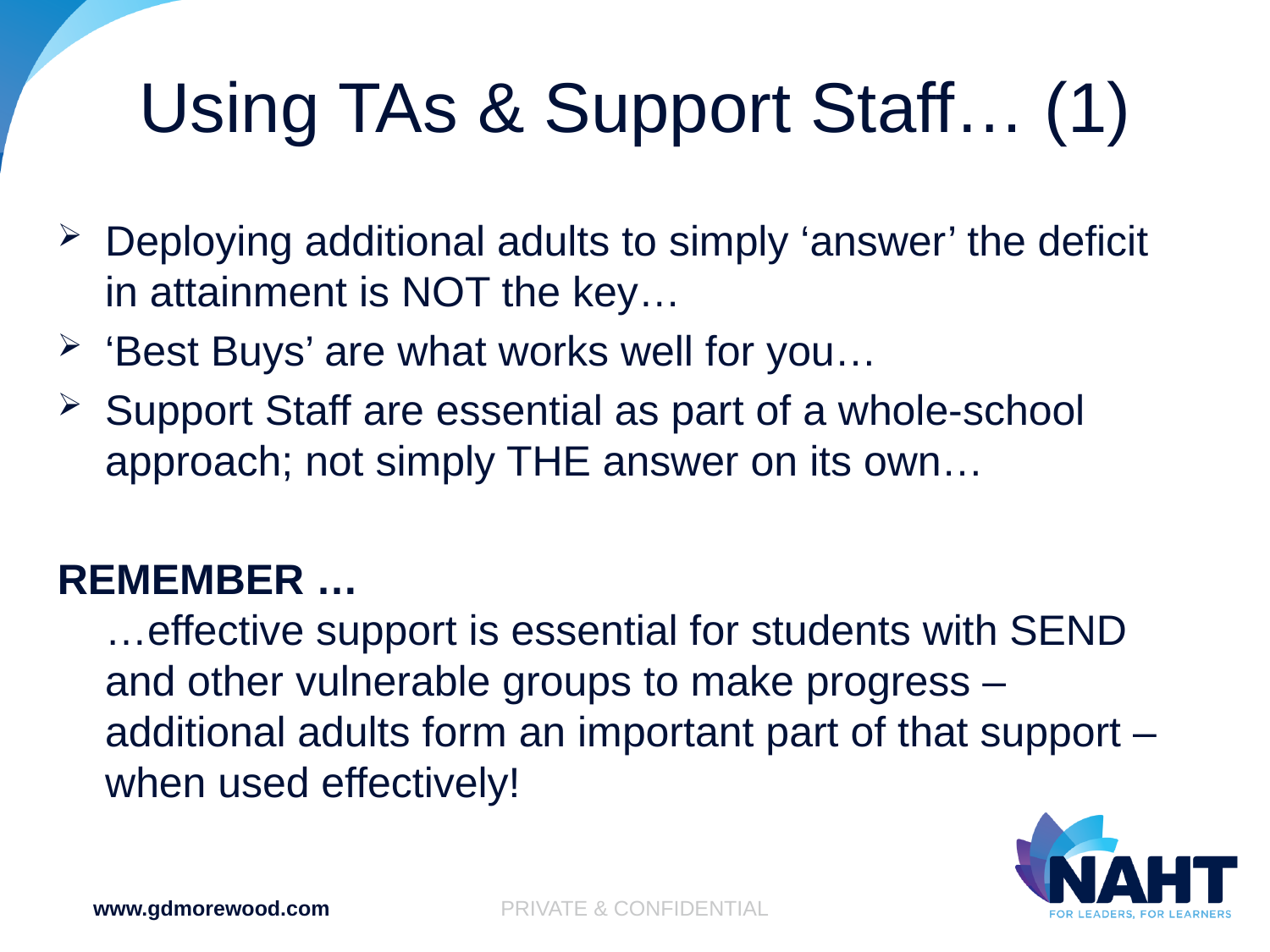

# Using TAs & Support Staff… (1)
Deploying additional adults to simply ‘answer’ the deficit in attainment is NOT the key…
‘Best Buys’ are what works well for you…
Support Staff are essential as part of a whole-school approach; not simply THE answer on its own…

REMEMBER …
…effective support is essential for students with SEND and other vulnerable groups to make progress – additional adults form an important part of that support – when used effectively!

www.gdmorewood.com
PRIVATE & CONFIDENTIAL